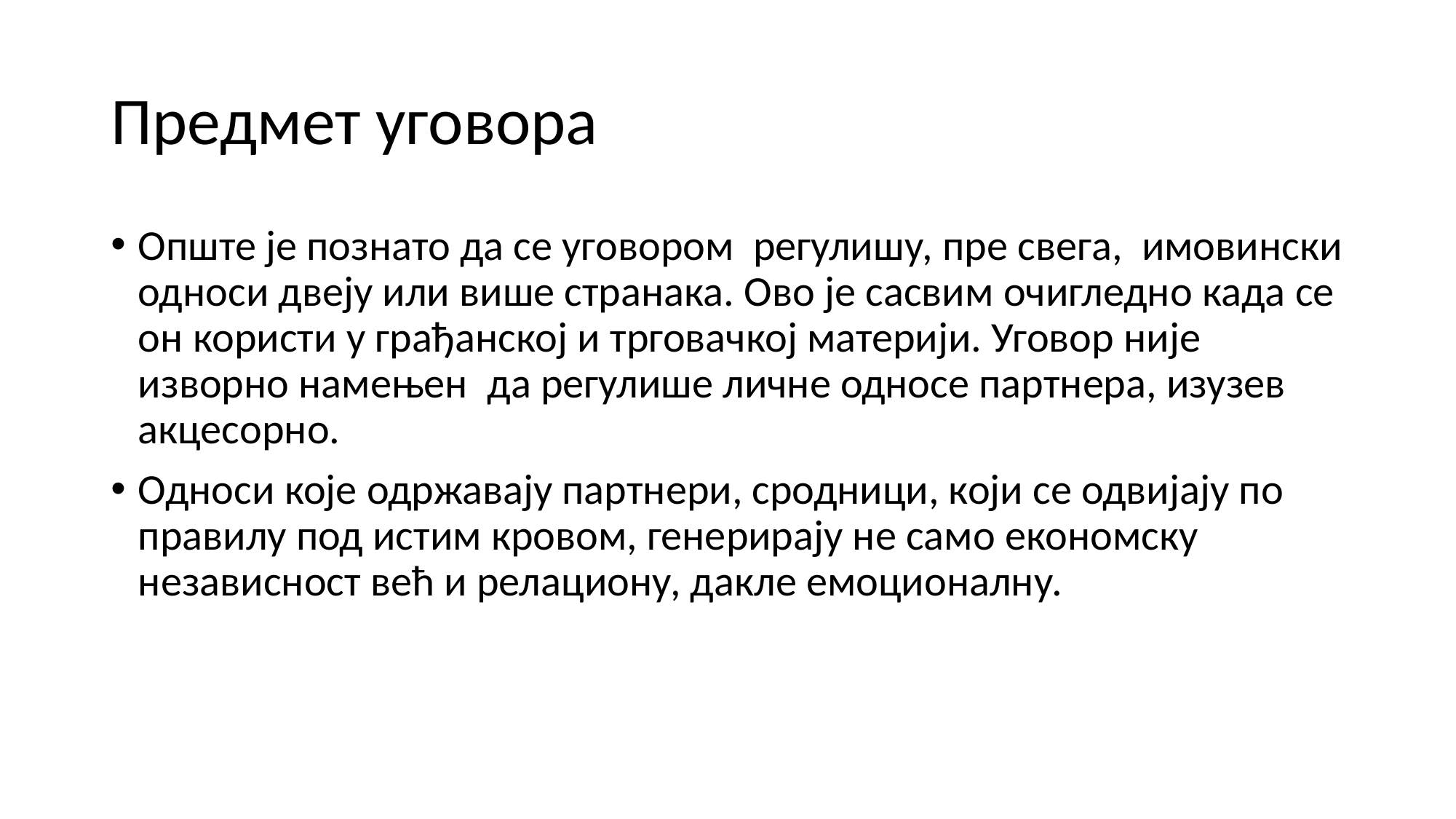

# Предмет уговора
Опште је познато да се уговором  регулишу, пре свега,  имовински односи двеју или више странака. Ово је сасвим очигледно када се он користи у грађанској и трговачкој материји. Уговор није изворно намењен  да регулише личне односе партнера, изузев акцесорно.
Односи које одржавају партнери, сродници, који се одвијају по правилу под истим кровом, генерирају не само економску независност већ и релациону, дакле емоционалну.